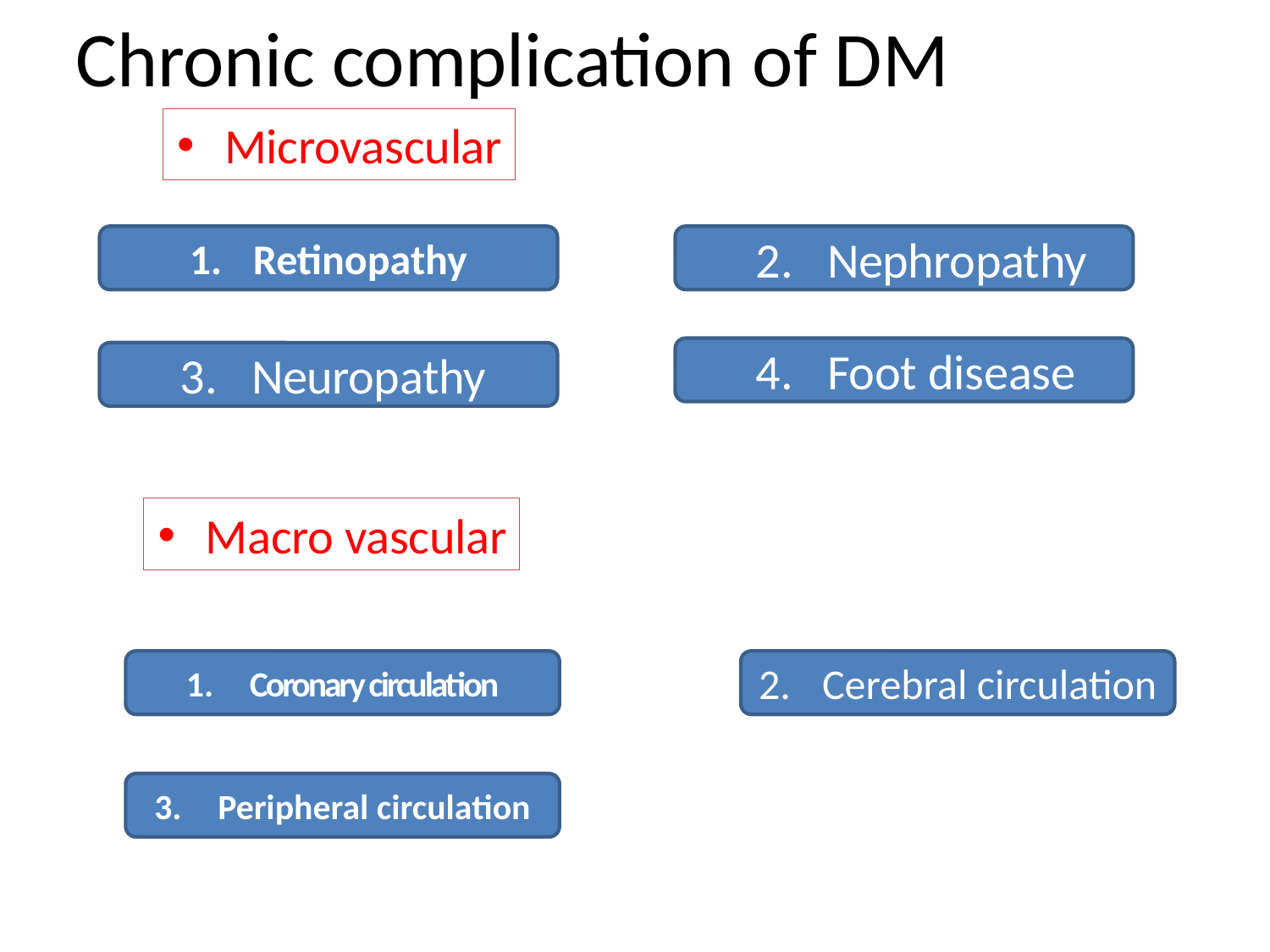

# Chronic complication of DM
Microvascular
Retinopathy
Nephropathy
Foot disease
Neuropathy
Macro vascular
Coronary circulation
Cerebral circulation
Peripheral circulation